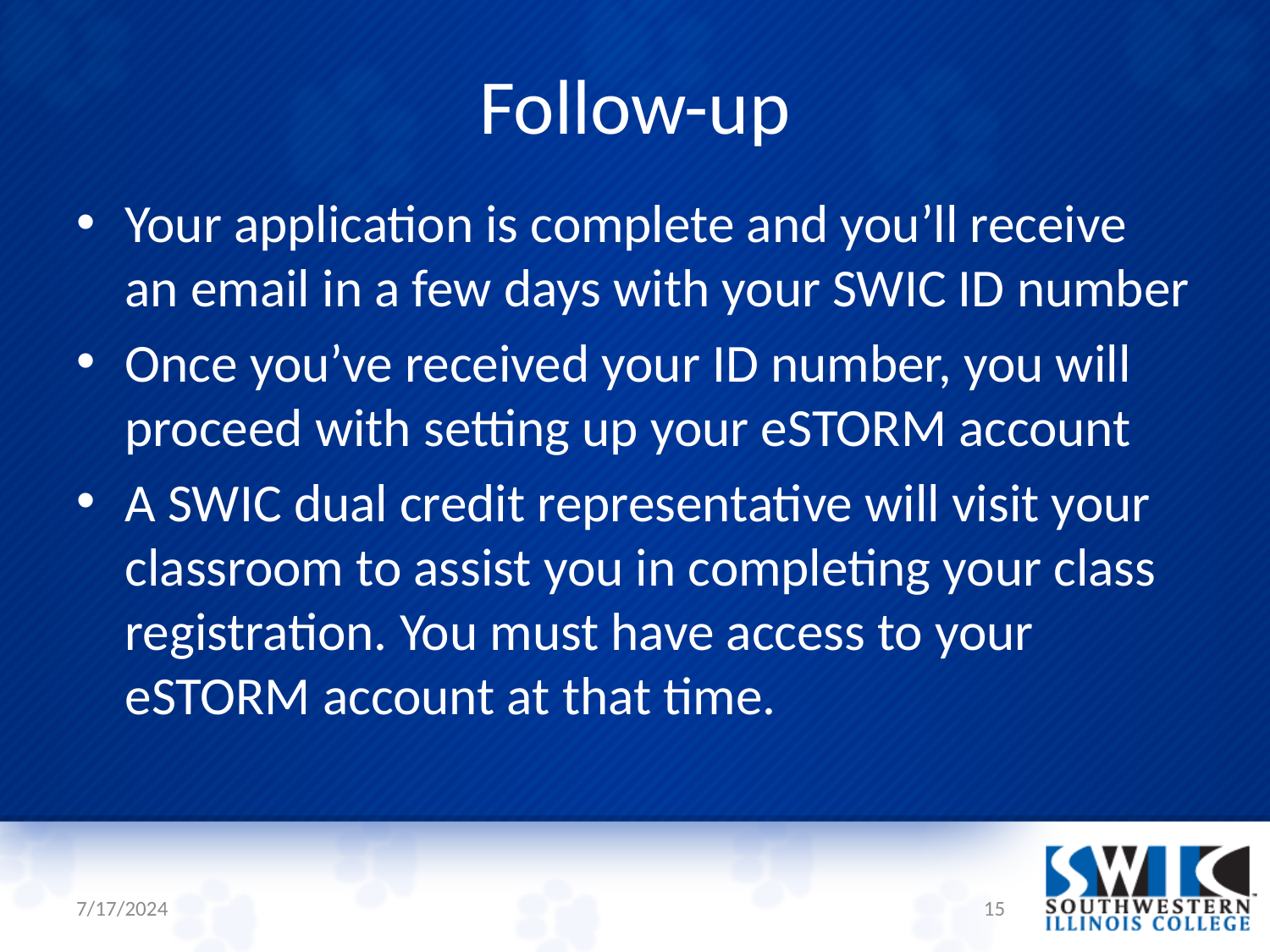

# Follow-up
Your application is complete and you’ll receive an email in a few days with your SWIC ID number
Once you’ve received your ID number, you will proceed with setting up your eSTORM account
A SWIC dual credit representative will visit your classroom to assist you in completing your class registration. You must have access to your eSTORM account at that time.

7/17/2024

15